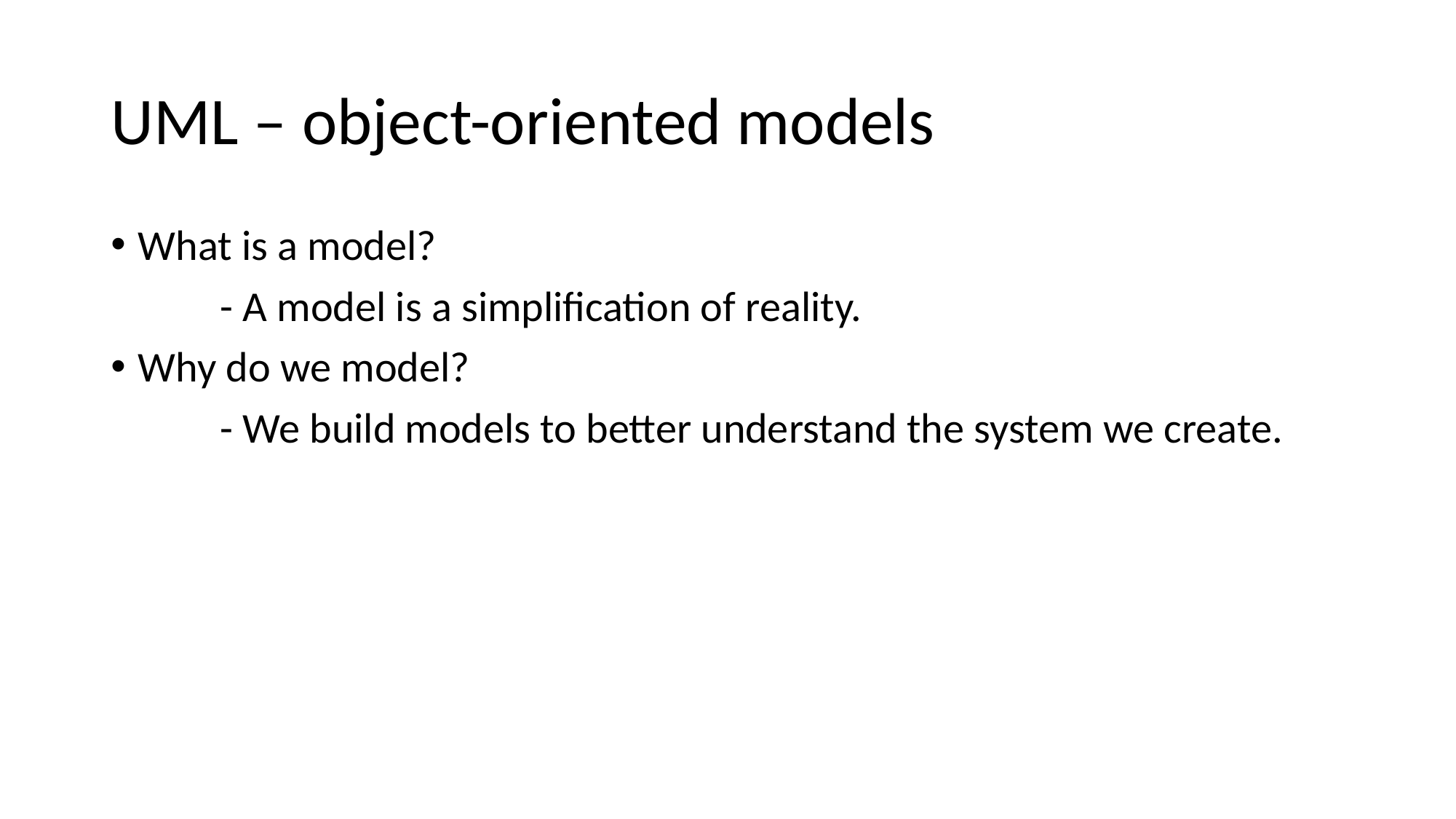

# UML – object-oriented models
What is a model?
	- A model is a simplification of reality.
Why do we model?
	- We build models to better understand the system we create.